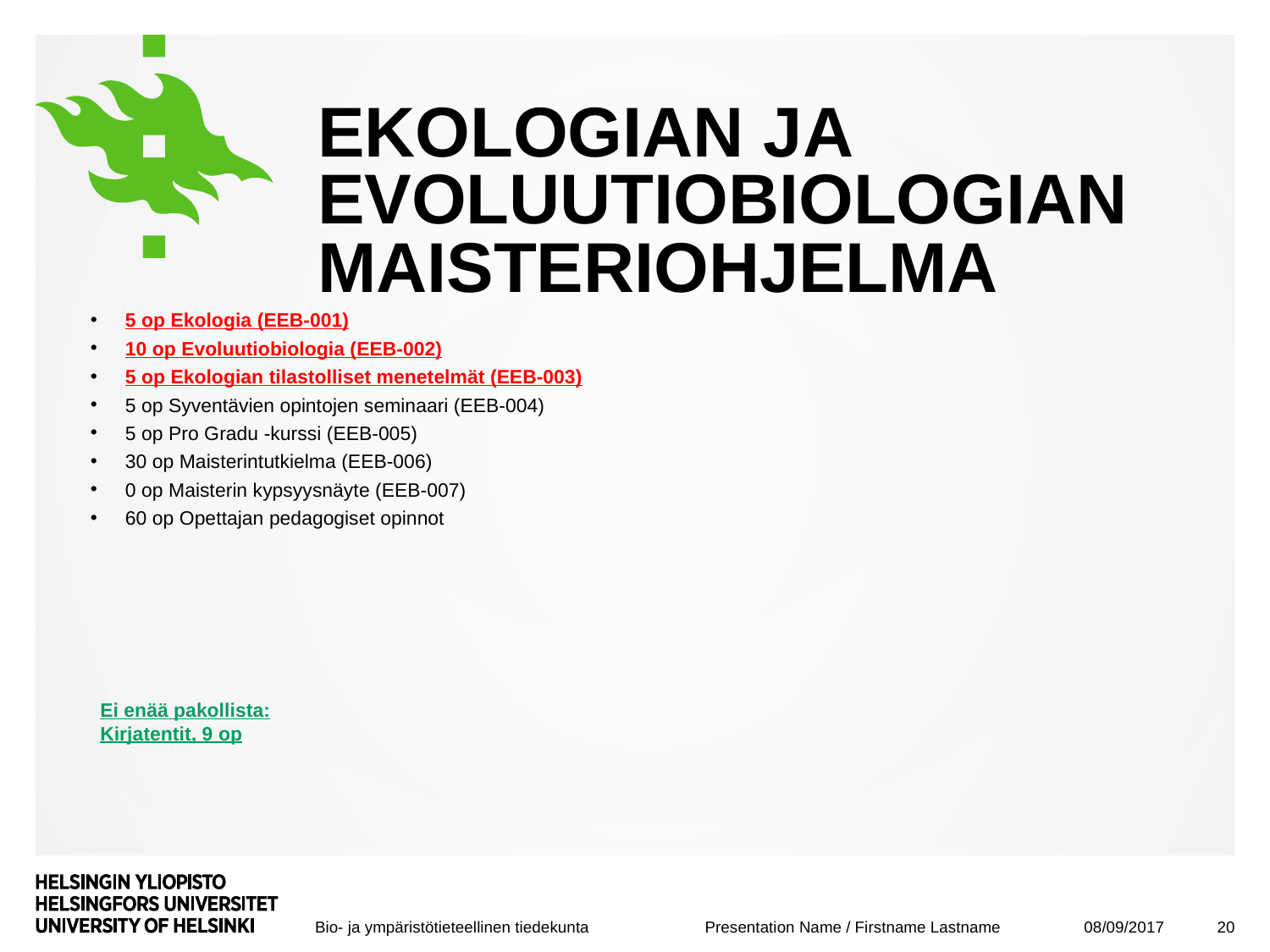

# Ekologian ja evoluutiobiologian maisteriohjelma
5 op Ekologia (EEB-001)
10 op Evoluutiobiologia (EEB-002)
5 op Ekologian tilastolliset menetelmät (EEB-003)
5 op Syventävien opintojen seminaari (EEB-004)
5 op Pro Gradu -kurssi (EEB-005)
30 op Maisterintutkielma (EEB-006)
0 op Maisterin kypsyysnäyte (EEB-007)
60 op Opettajan pedagogiset opinnot

Ei enää pakollista:
Kirjatentit, 9 op

08/09/2017
20
Presentation Name / Firstname Lastname